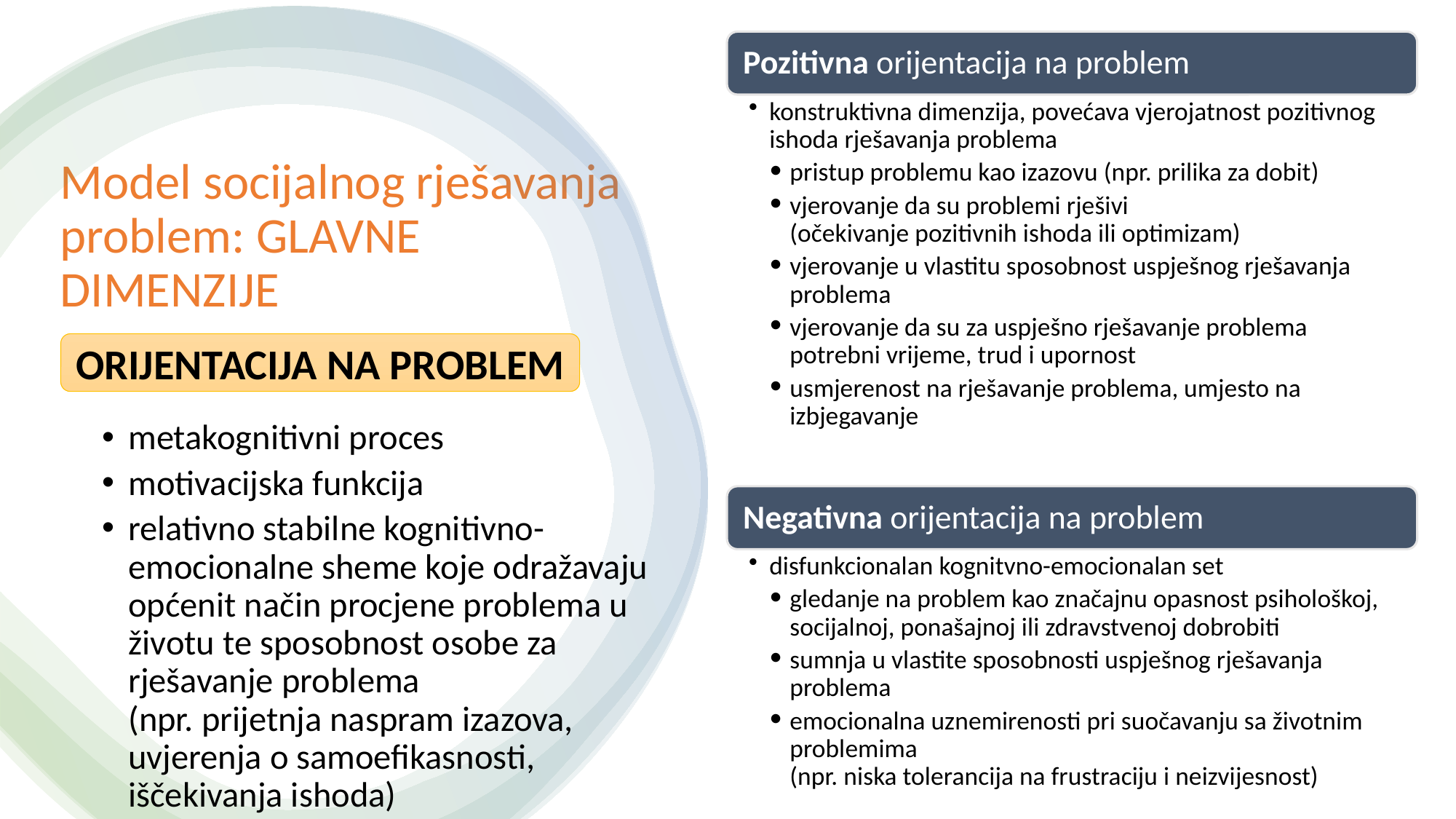

Pozitivna orijentacija na problem
konstruktivna dimenzija, povećava vjerojatnost pozitivnog ishoda rješavanja problema
pristup problemu kao izazovu (npr. prilika za dobit)
vjerovanje da su problemi rješivi
(očekivanje pozitivnih ishoda ili optimizam)
vjerovanje u vlastitu sposobnost uspješnog rješavanja problema
vjerovanje da su za uspješno rješavanje problema potrebni vrijeme, trud i upornost
usmjerenost na rješavanje problema, umjesto na izbjegavanje

Negativna orijentacija na problem
disfunkcionalan kognitvno-emocionalan set
gledanje na problem kao značajnu opasnost psihološkoj, socijalnoj, ponašajnoj ili zdravstvenoj dobrobiti
sumnja u vlastite sposobnosti uspješnog rješavanja problema
emocionalna uznemirenosti pri suočavanju sa životnim problemima
(npr. niska tolerancija na frustraciju i neizvijesnost)
# Model socijalnog rješavanja problem: GLAVNE DIMENZIJE
ORIJENTACIJA NA PROBLEM
metakognitivni proces
motivacijska funkcija
relativno stabilne kognitivno-emocionalne sheme koje odražavaju općenit način procjene problema u životu te sposobnost osobe za rješavanje problema
(npr. prijetnja naspram izazova, uvjerenja o samoefikasnosti, iščekivanja ishoda)